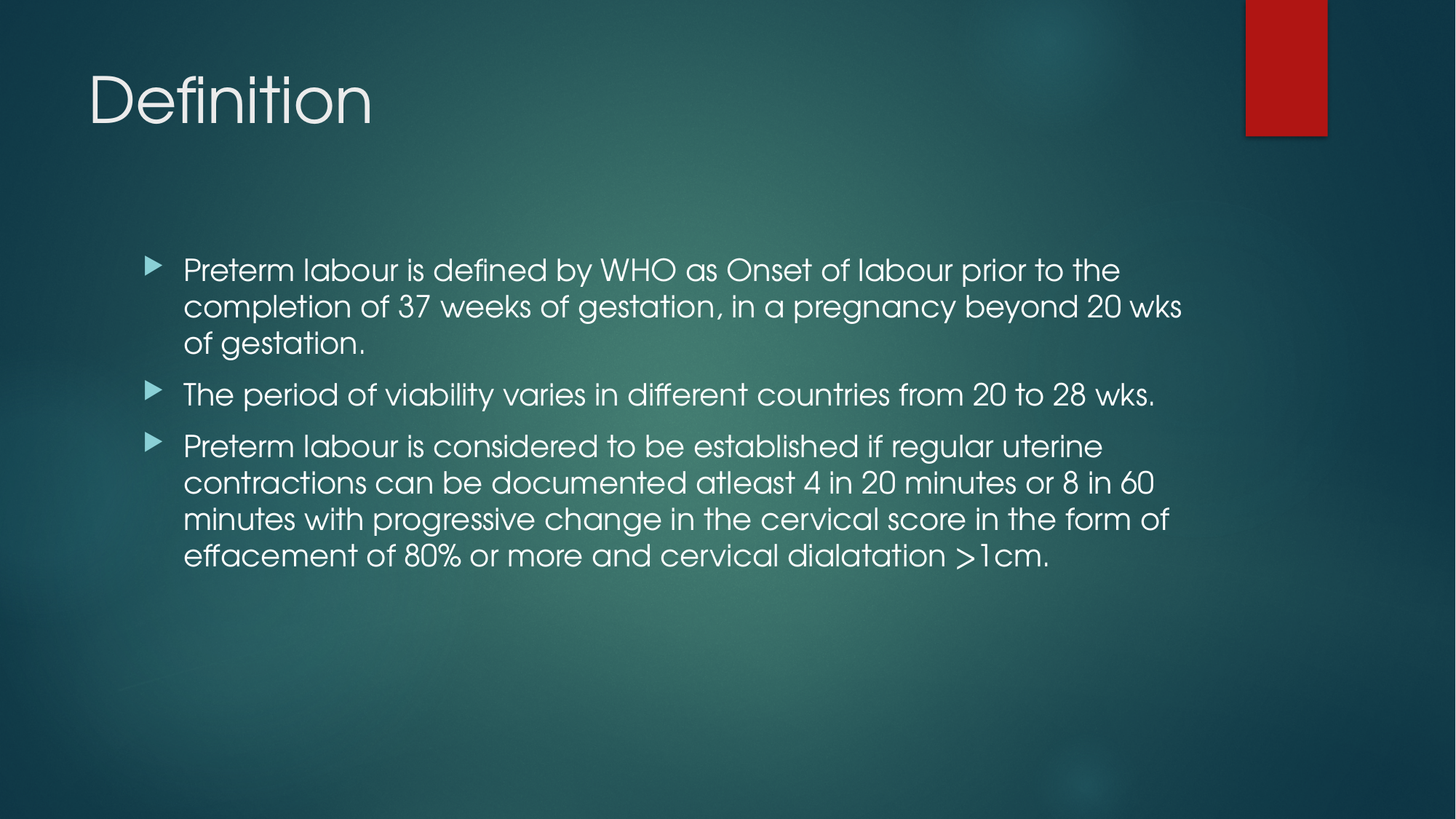

# Definition
Preterm labour is defined by WHO as Onset of labour prior to the completion of 37 weeks of gestation, in a pregnancy beyond 20 wks of gestation.
The period of viability varies in different countries from 20 to 28 wks.
Preterm labour is considered to be established if regular uterine contractions can be documented atleast 4 in 20 minutes or 8 in 60 minutes with progressive change in the cervical score in the form of effacement of 80% or more and cervical dialatation >1cm.